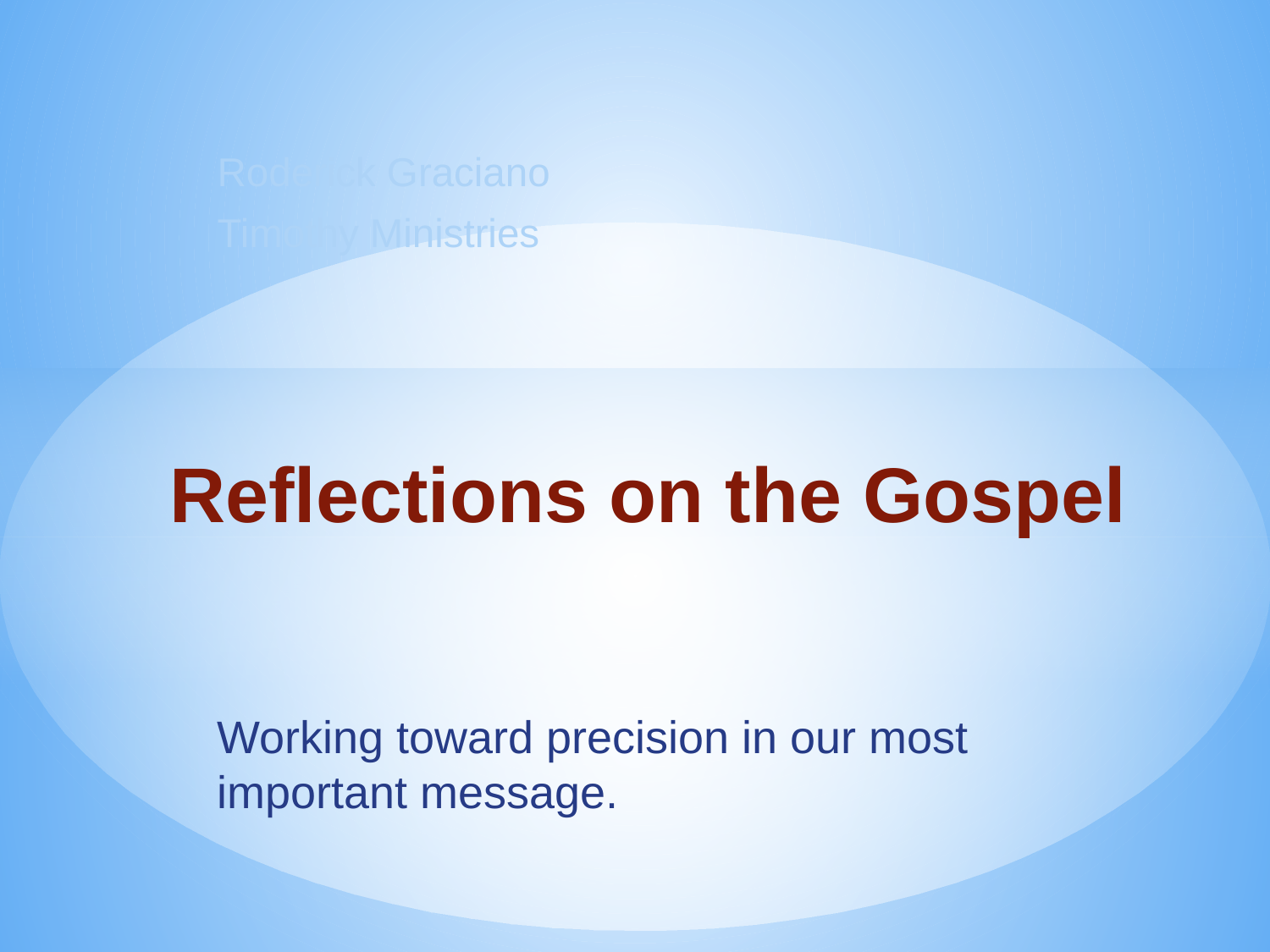

Roderick Graciano
Timothy Ministries
# Reflections on the Gospel
Working toward precision in our most important message.